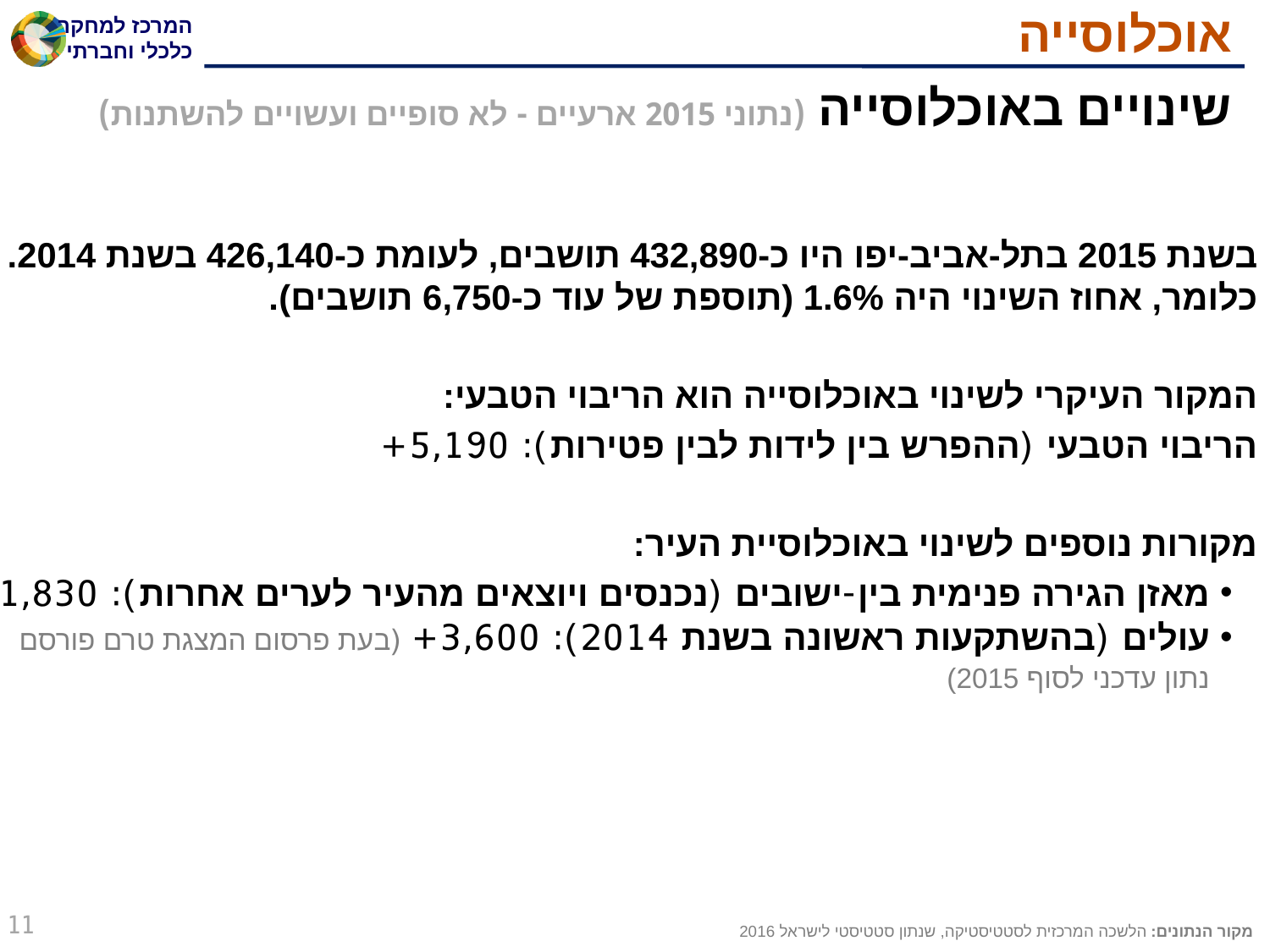

# אוכלוסייה
שינויים באוכלוסייה (נתוני 2015 ארעיים - לא סופיים ועשויים להשתנות)
בשנת 2015 בתל-אביב-יפו היו כ-432,890 תושבים, לעומת כ-426,140 בשנת 2014. כלומר, אחוז השינוי היה 1.6% (תוספת של עוד כ-6,750 תושבים).

המקור העיקרי לשינוי באוכלוסייה הוא הריבוי הטבעי:
הריבוי הטבעי (ההפרש בין לידות לבין פטירות): 5,190+

מקורות נוספים לשינוי באוכלוסיית העיר:
מאזן הגירה פנימית בין-ישובים (נכנסים ויוצאים מהעיר לערים אחרות): 1,830-
עולים (בהשתקעות ראשונה בשנת 2014): 3,600+ (בעת פרסום המצגת טרם פורסם נתון עדכני לסוף 2015)
11
מקור הנתונים: הלשכה המרכזית לסטטיסטיקה, שנתון סטטיסטי לישראל 2016